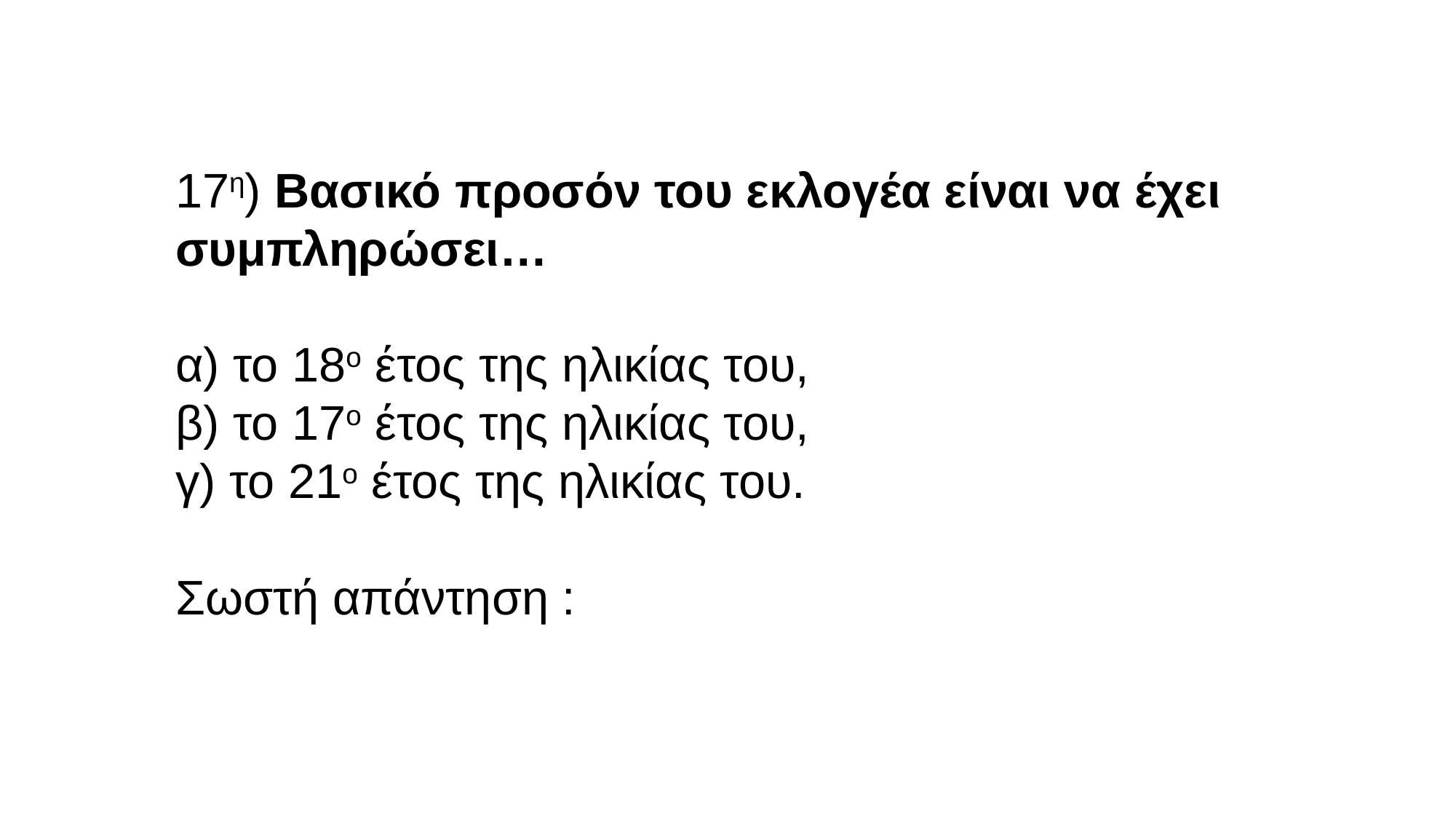

17η) Βασικό προσόν του εκλογέα είναι να έχει συμπληρώσει…

α) το 18ο έτος της ηλικίας του,
β) το 17ο έτος της ηλικίας του,
γ) το 21ο έτος της ηλικίας του.

Σωστή απάντηση :